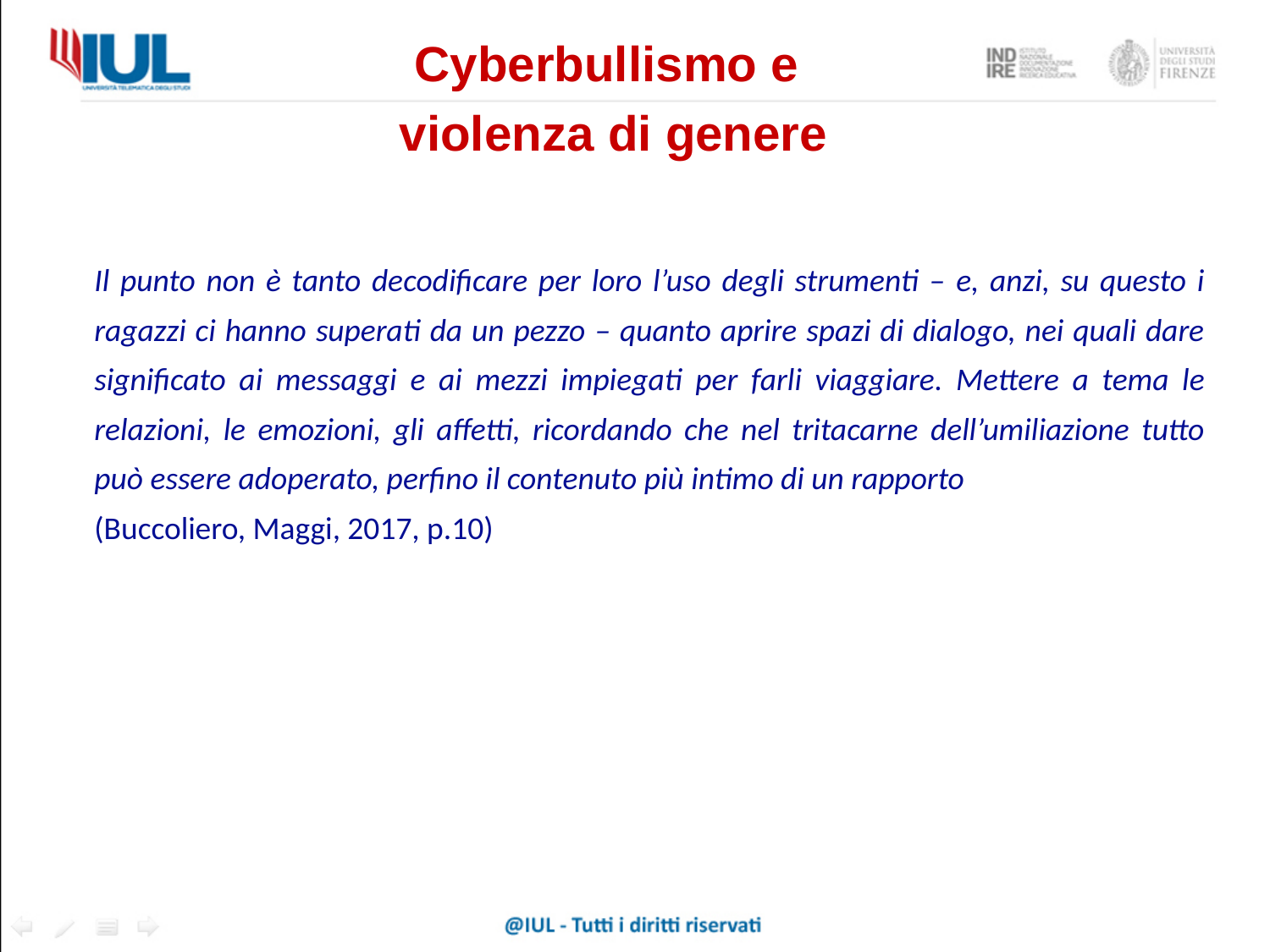

Cyberbullismo e
violenza di genere

Il punto non è tanto decodificare per loro l’uso degli strumenti – e, anzi, su questo i ragazzi ci hanno superati da un pezzo – quanto aprire spazi di dialogo, nei quali dare significato ai messaggi e ai mezzi impiegati per farli viaggiare. Mettere a tema le relazioni, le emozioni, gli affetti, ricordando che nel tritacarne dell’umiliazione tutto può essere adoperato, perfino il contenuto più intimo di un rapporto
(Buccoliero, Maggi, 2017, p.10)